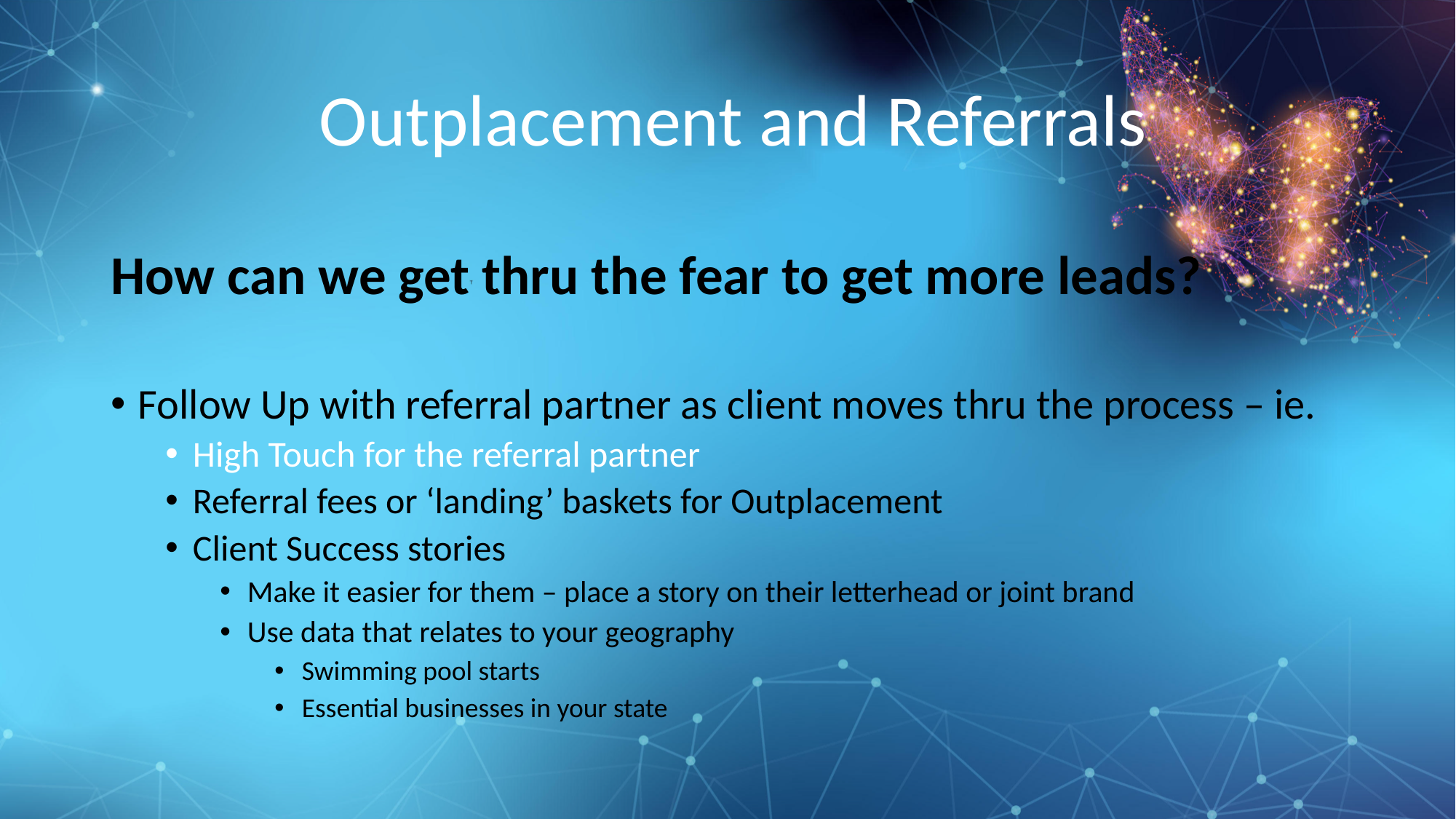

# Outplacement and Referrals
How can we get thru the fear to get more leads?

Follow Up with referral partner as client moves thru the process – ie.
High Touch for the referral partner
Referral fees or ‘landing’ baskets for Outplacement
Client Success stories
Make it easier for them – place a story on their letterhead or joint brand
Use data that relates to your geography
Swimming pool starts
Essential businesses in your state